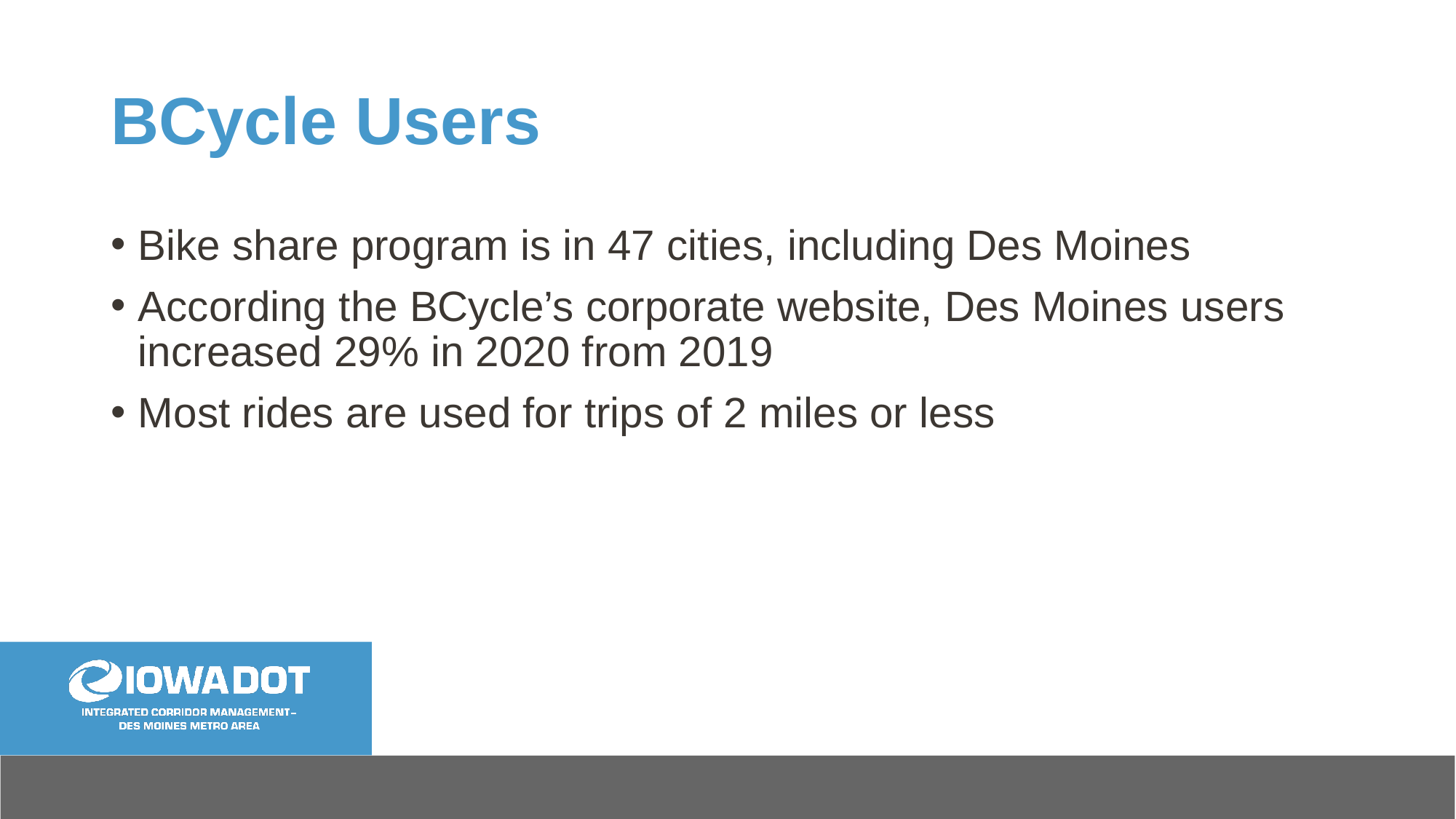

# BCycle Users
Bike share program is in 47 cities, including Des Moines
According the BCycle’s corporate website, Des Moines users increased 29% in 2020 from 2019
Most rides are used for trips of 2 miles or less